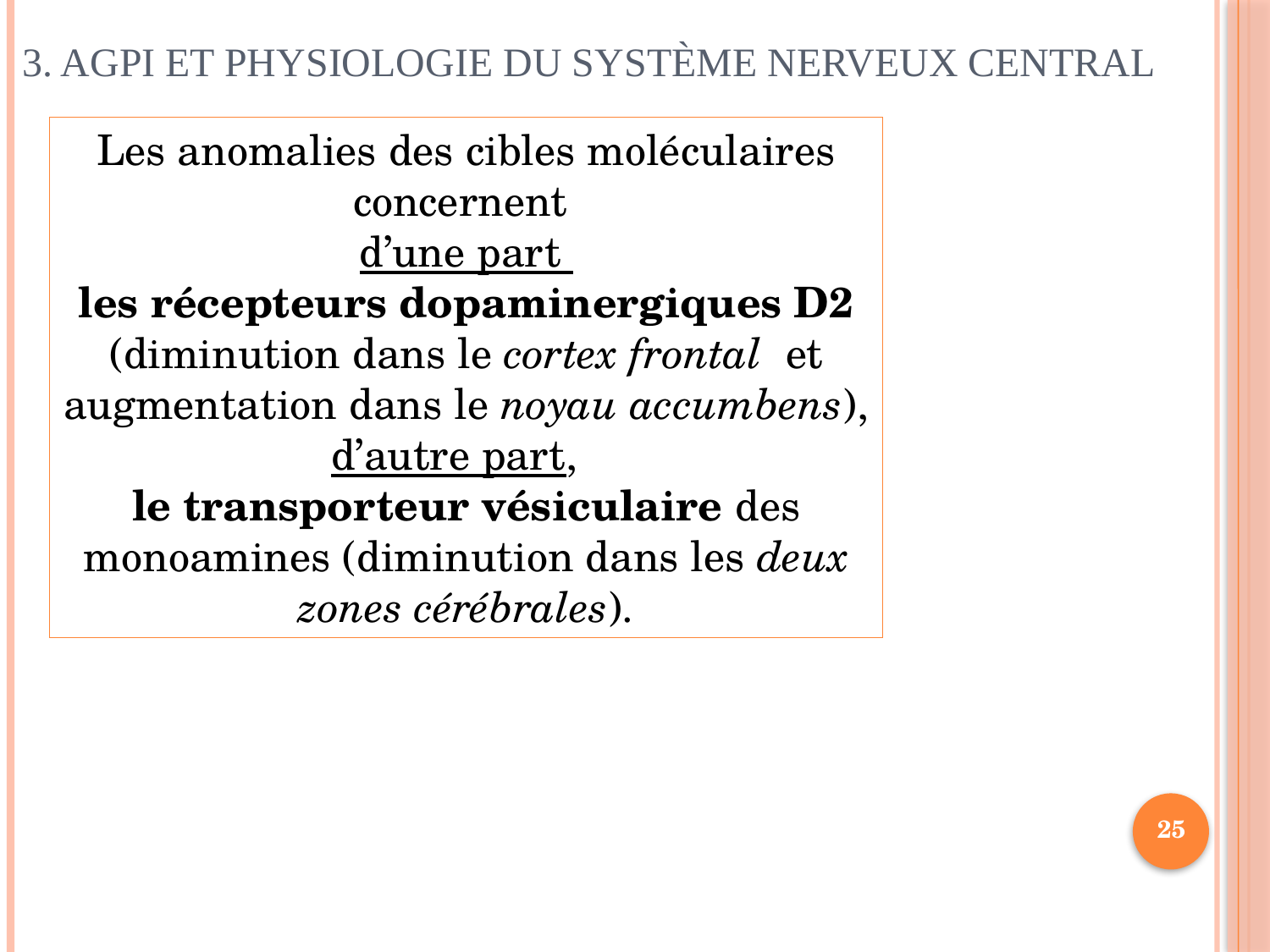

# 3. AGPI et physiologie du système nerveux central
Les anomalies des cibles moléculaires concernent
d’une part
les récepteurs dopaminergiques D2 (diminution dans le cortex frontal  et augmentation dans le noyau accumbens),
d’autre part,
le transporteur vésiculaire des monoamines (diminution dans les deux zones cérébrales).
25